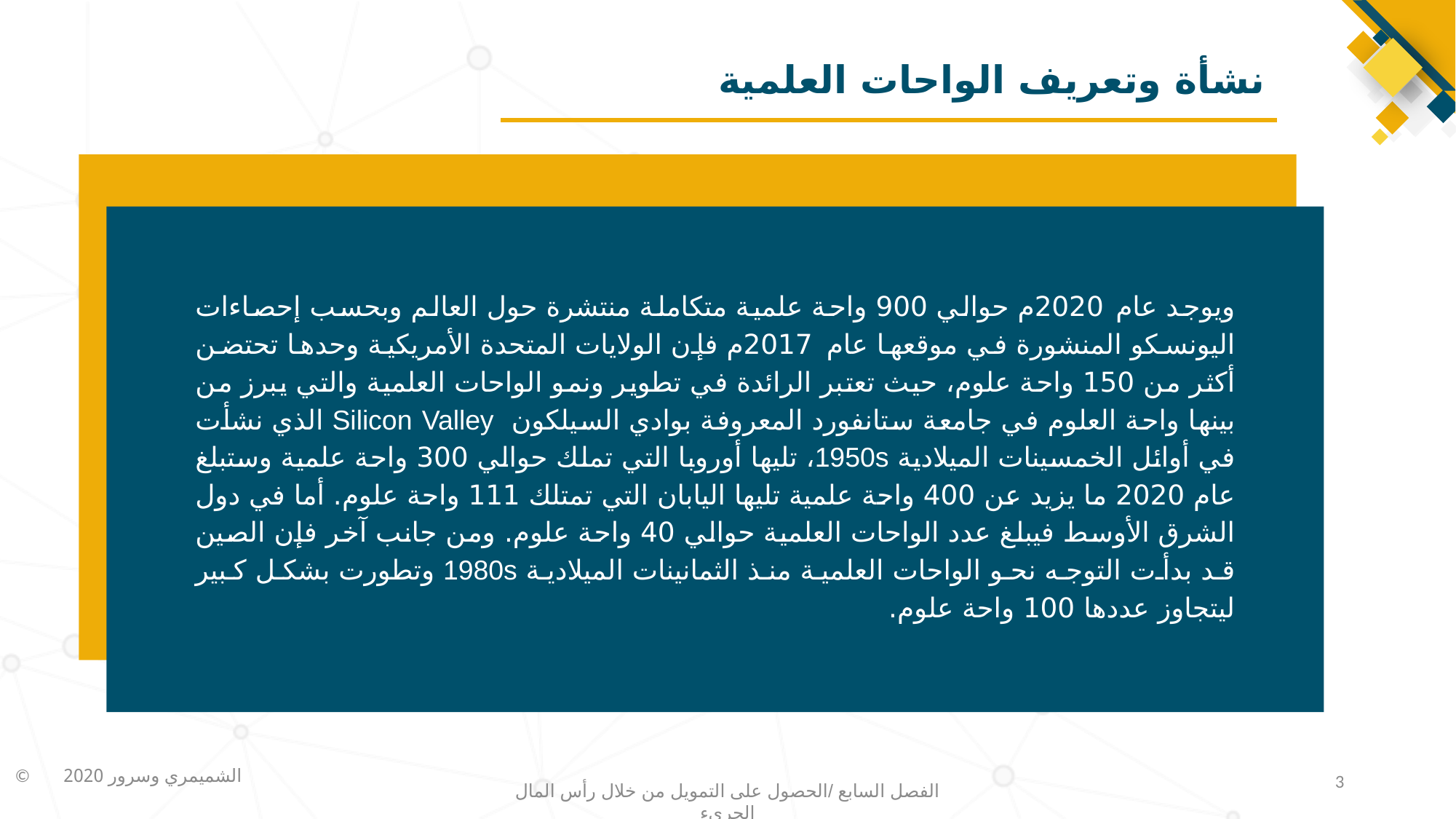

# نشأة وتعريف الواحات العلمية

ويوجد عام 2020م حوالي 900 واحة علمية متكاملة منتشرة حول العالم وبحسب إحصاءات اليونسكو المنشورة في موقعها عام 2017م فإن الولايات المتحدة الأمريكية وحدها تحتضن أكثر من 150 واحة علوم، حيث تعتبر الرائدة في تطوير ونمو الواحات العلمية والتي يبرز من بينها واحة العلوم في جامعة ستانفورد المعروفة بوادي السيلكون  Silicon Valley الذي نشأت في أوائل الخمسينات الميلادية 1950s، تليها أوروبا التي تملك حوالي 300 واحة علمية وستبلغ عام 2020 ما يزيد عن 400 واحة علمية تليها اليابان التي تمتلك 111 واحة علوم. أما في دول الشرق الأوسط فيبلغ عدد الواحات العلمية حوالي 40 واحة علوم. ومن جانب آخر فإن الصين قد بدأت التوجه نحو الواحات العلمية منذ الثمانينات الميلادية 1980s وتطورت بشكل كبير ليتجاوز عددها 100 واحة علوم.
3
الفصل السابع /الحصول على التمويل من خلال رأس المال الجريء